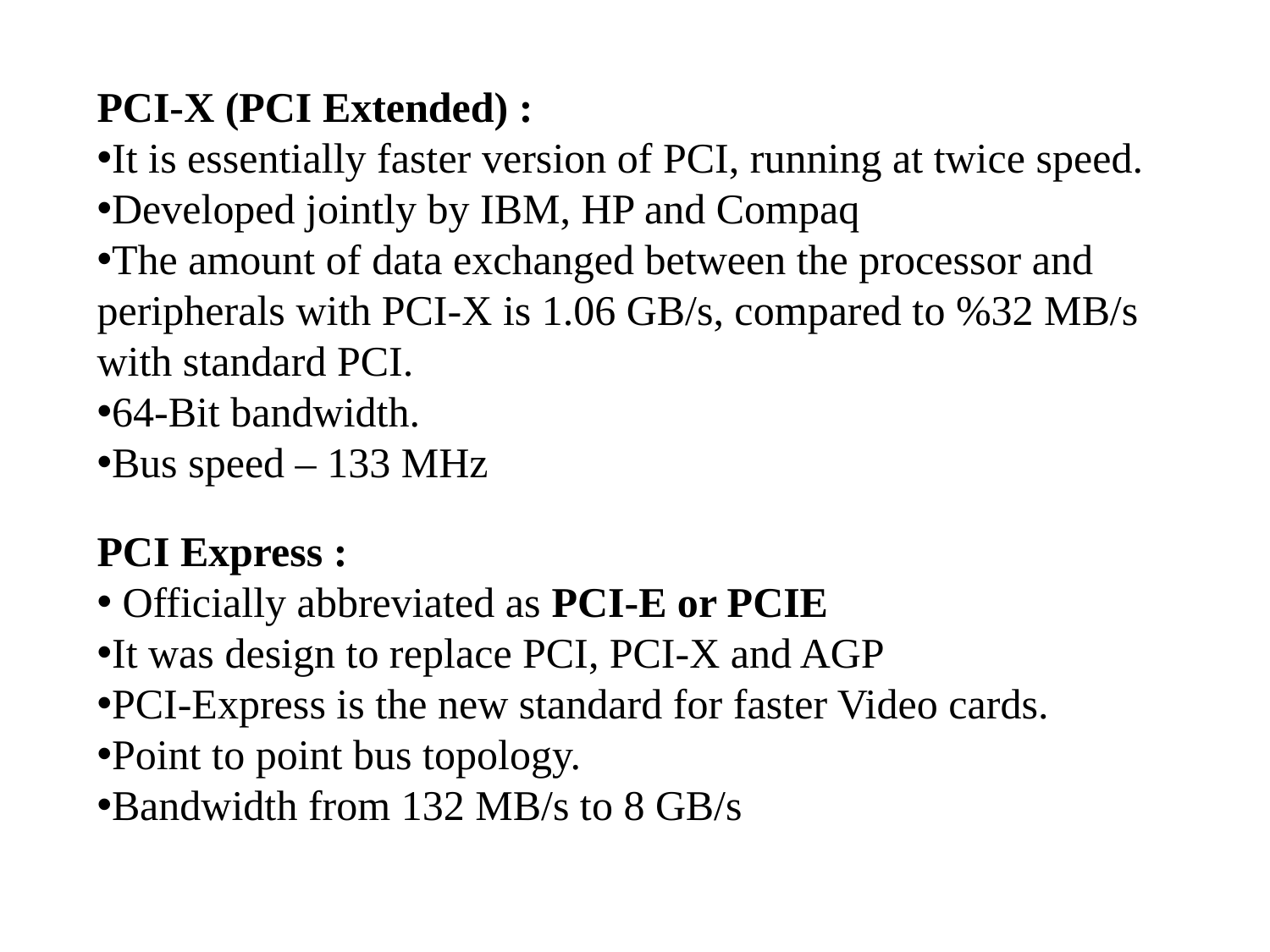

PCI-X (PCI Extended) :
It is essentially faster version of PCI, running at twice speed.
Developed jointly by IBM, HP and Compaq
The amount of data exchanged between the processor and peripherals with PCI-X is 1.06 GB/s, compared to %32 MB/s with standard PCI.
64-Bit bandwidth.
Bus speed – 133 MHz

PCI Express :
 Officially abbreviated as PCI-E or PCIE
It was design to replace PCI, PCI-X and AGP
PCI-Express is the new standard for faster Video cards.
Point to point bus topology.
Bandwidth from 132 MB/s to 8 GB/s